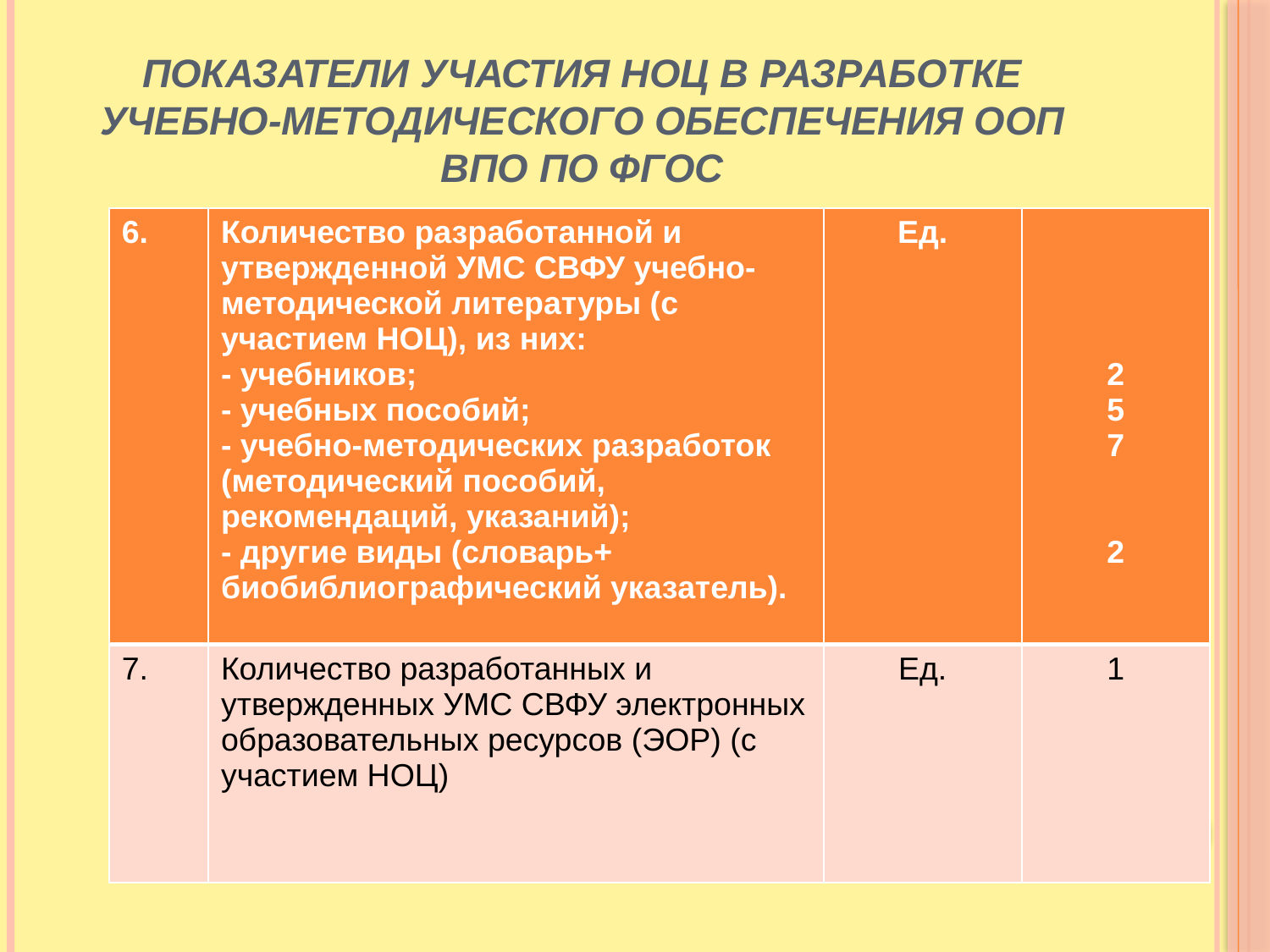

# Показатели участия НОЦ в разработке учебно-методического обеспечения ООП ВПО по ФГОС
| 6. | Количество разработанной и утвержденной УМС СВФУ учебно-методической литературы (с участием НОЦ), из них: - учебников; - учебных пособий; - учебно-методических разработок (методический пособий, рекомендаций, указаний); - другие виды (словарь+ биобиблиографический указатель). | Ед. | 2 5 7 2 |
| --- | --- | --- | --- |
| 7. | Количество разработанных и утвержденных УМС СВФУ электронных образовательных ресурсов (ЭОР) (с участием НОЦ) | Ед. | 1 |